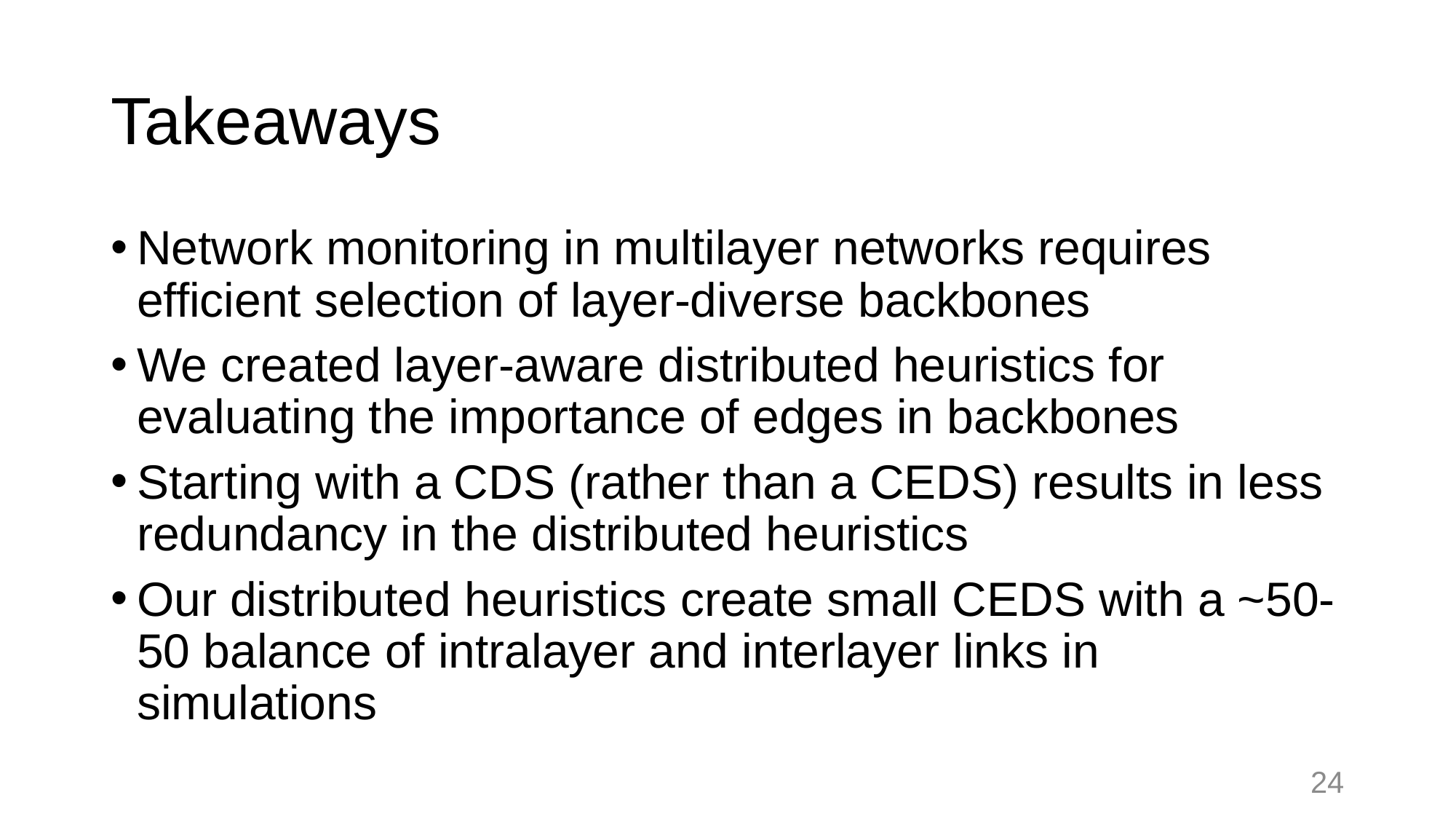

# Takeaways
Network monitoring in multilayer networks requires efficient selection of layer-diverse backbones
We created layer-aware distributed heuristics for evaluating the importance of edges in backbones
Starting with a CDS (rather than a CEDS) results in less redundancy in the distributed heuristics
Our distributed heuristics create small CEDS with a ~50-50 balance of intralayer and interlayer links in simulations

24